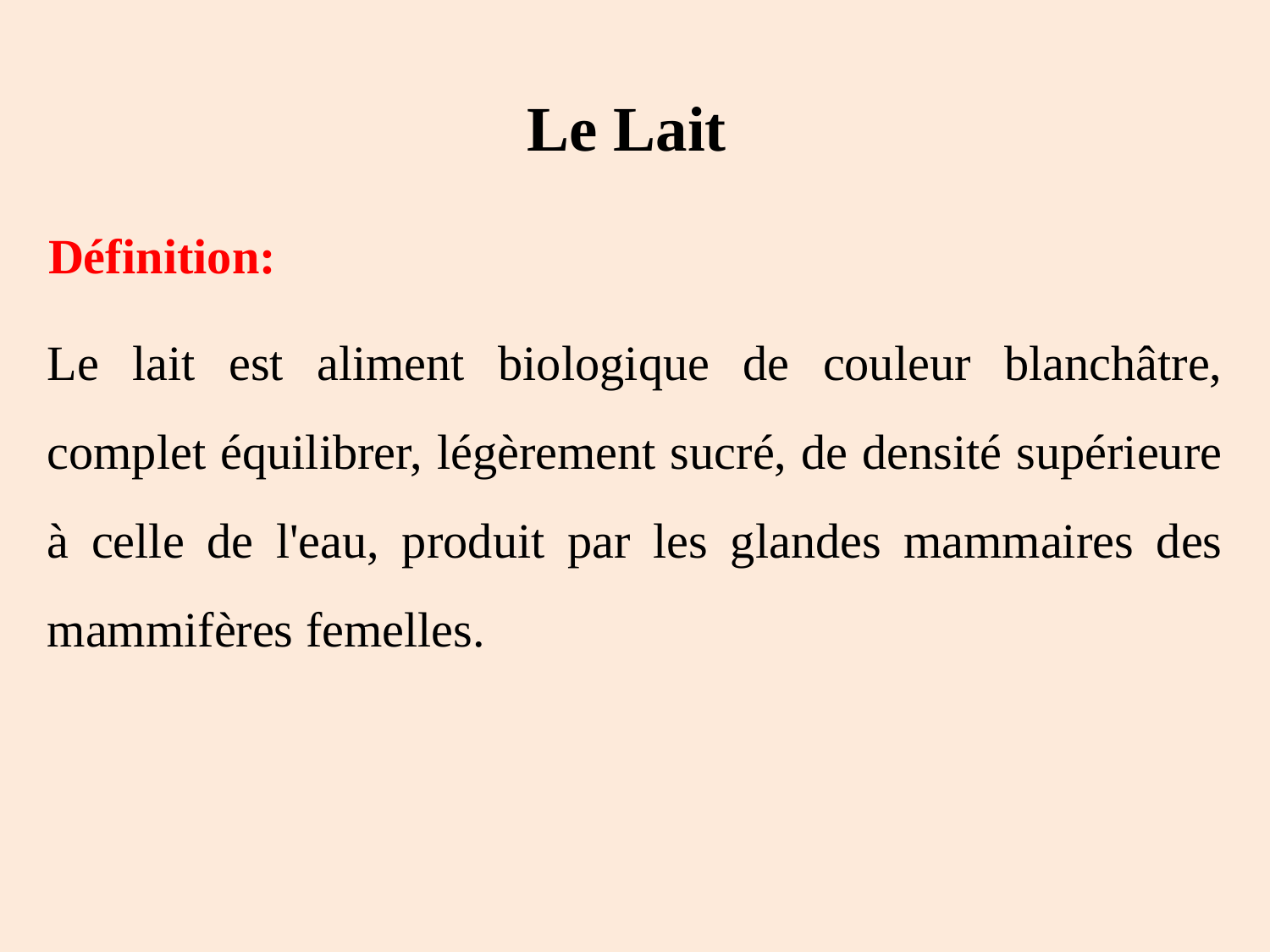

Le Lait
Définition:
Le lait est aliment biologique de couleur blanchâtre, complet équilibrer, légèrement sucré, de densité supérieure à celle de l'eau, produit par les glandes mammaires des mammifères femelles.